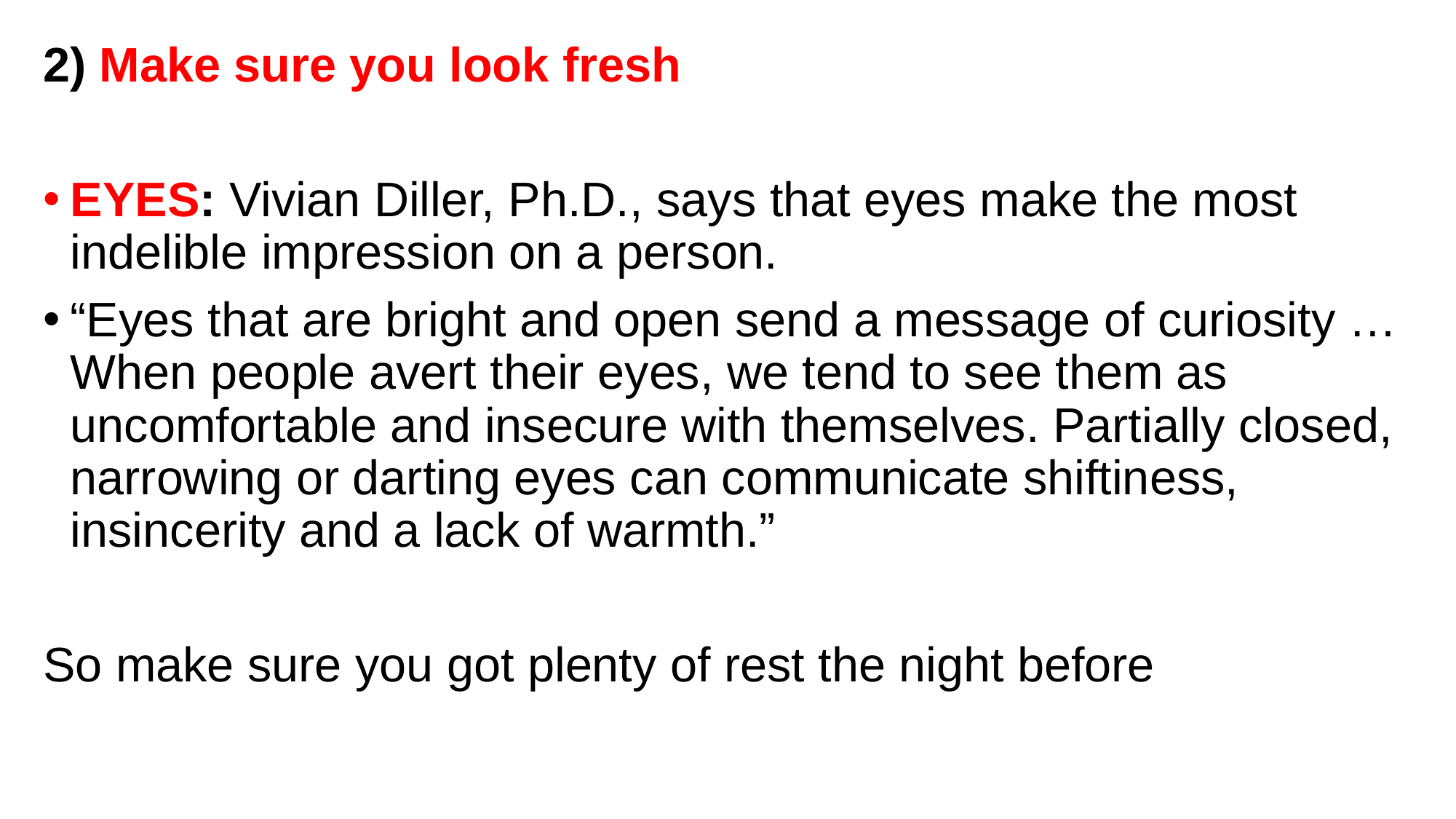

2) Make sure you look fresh

EYES: Vivian Diller, Ph.D., says that eyes make the most indelible impression on a person.
“Eyes that are bright and open send a message of curiosity … When people avert their eyes, we tend to see them as uncomfortable and insecure with themselves. Partially closed, narrowing or darting eyes can communicate shiftiness, insincerity and a lack of warmth.”

So make sure you got plenty of rest the night before